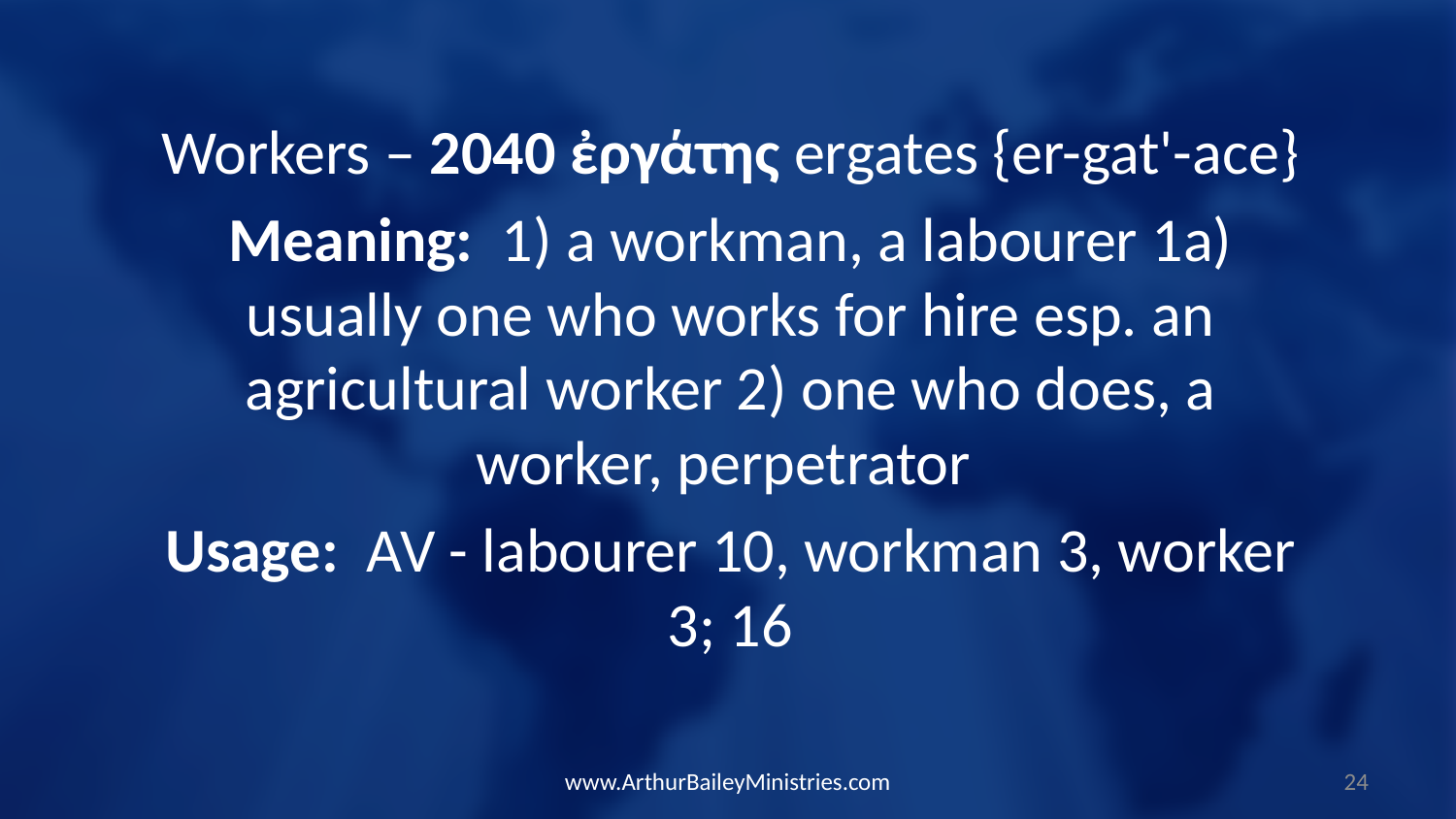

Workers – 2040 ἐργάτης ergates {er-gat'-ace}
Meaning:  1) a workman, a labourer 1a) usually one who works for hire esp. an agricultural worker 2) one who does, a worker, perpetrator
Usage:  AV - labourer 10, workman 3, worker 3; 16

www.ArthurBaileyMinistries.com
24